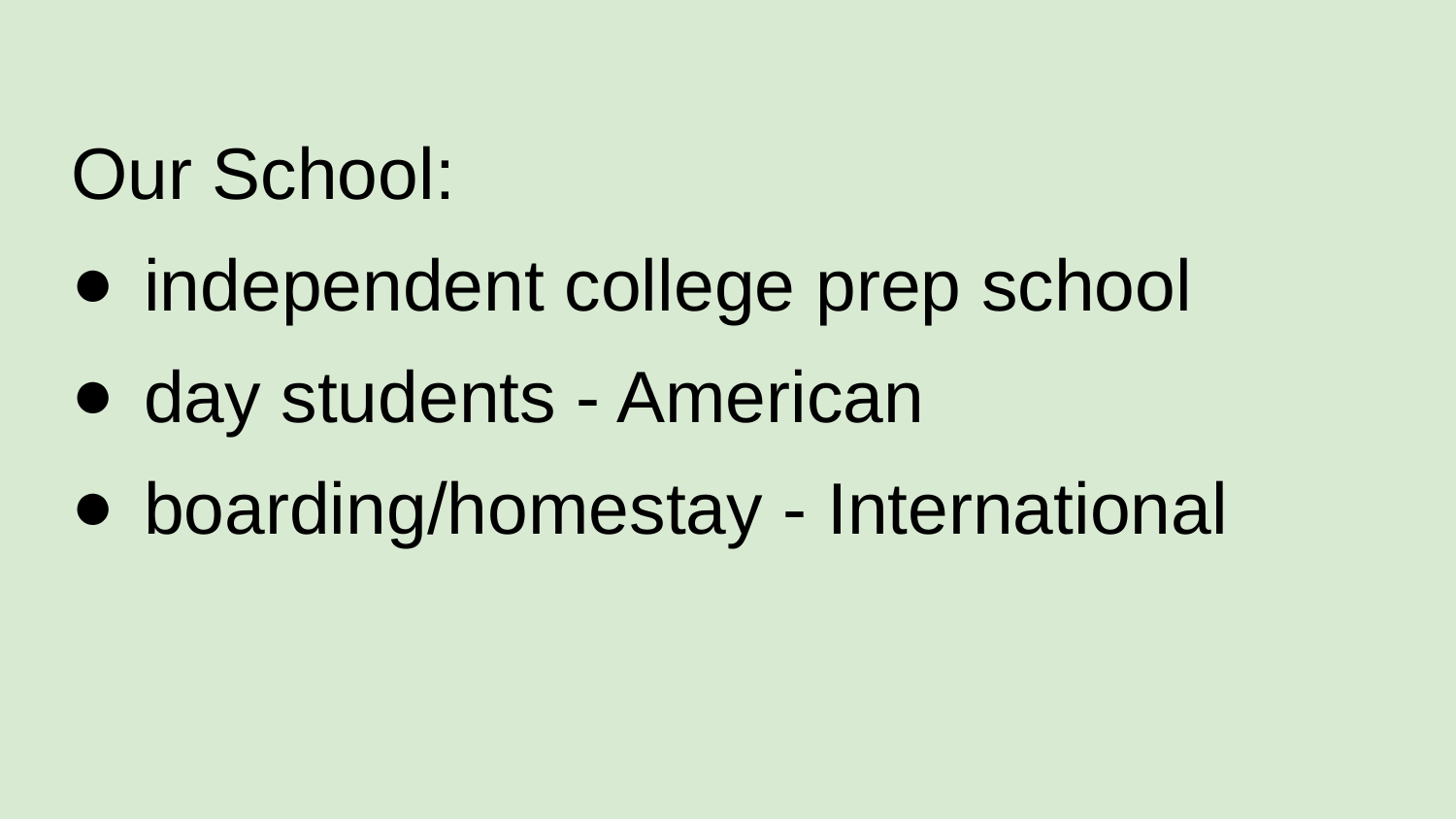

Our School:

independent college prep school

day students - American

boarding/homestay - International